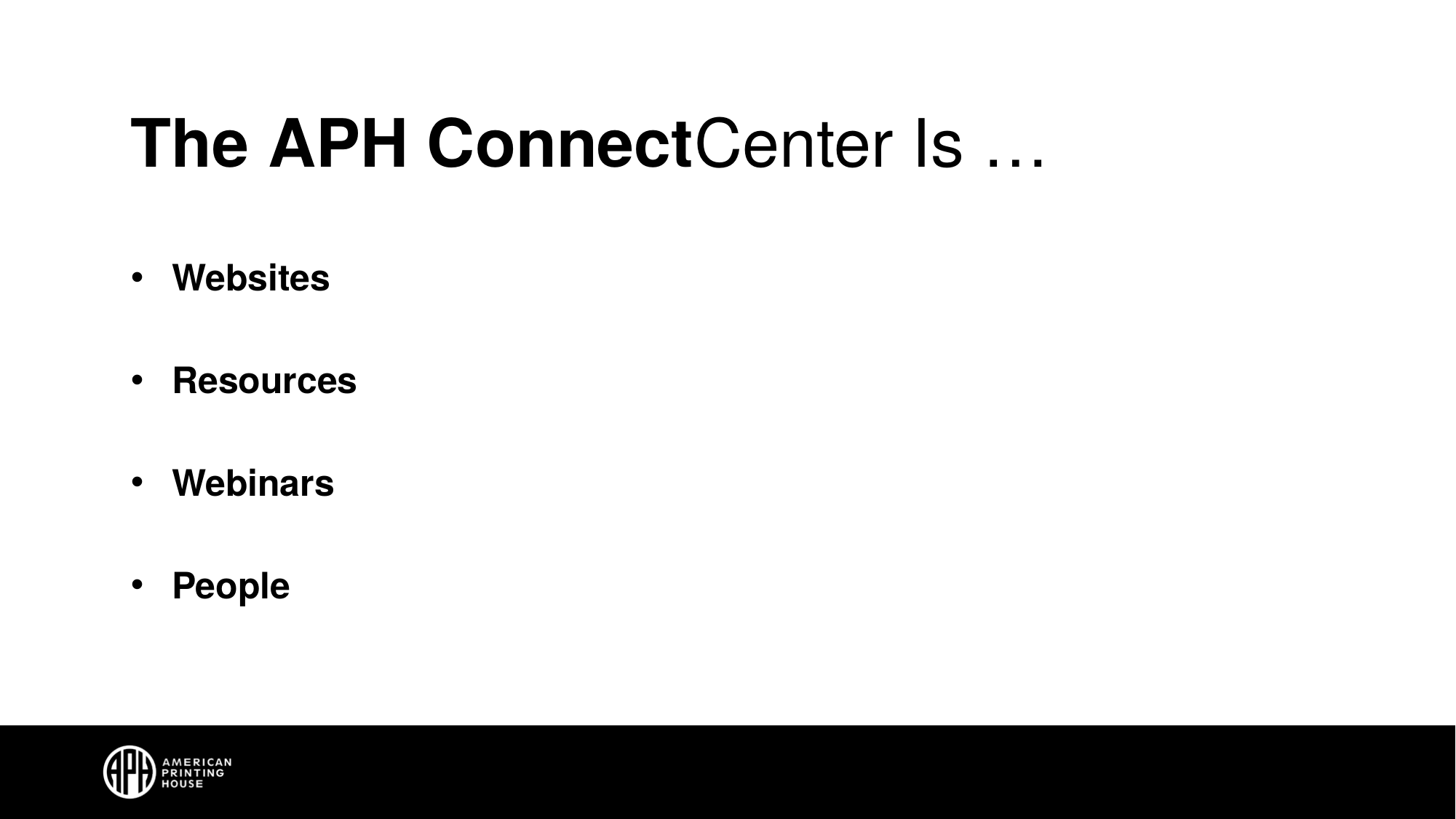

# The APH ConnectCenter Is …
Websites
Resources
Webinars
People